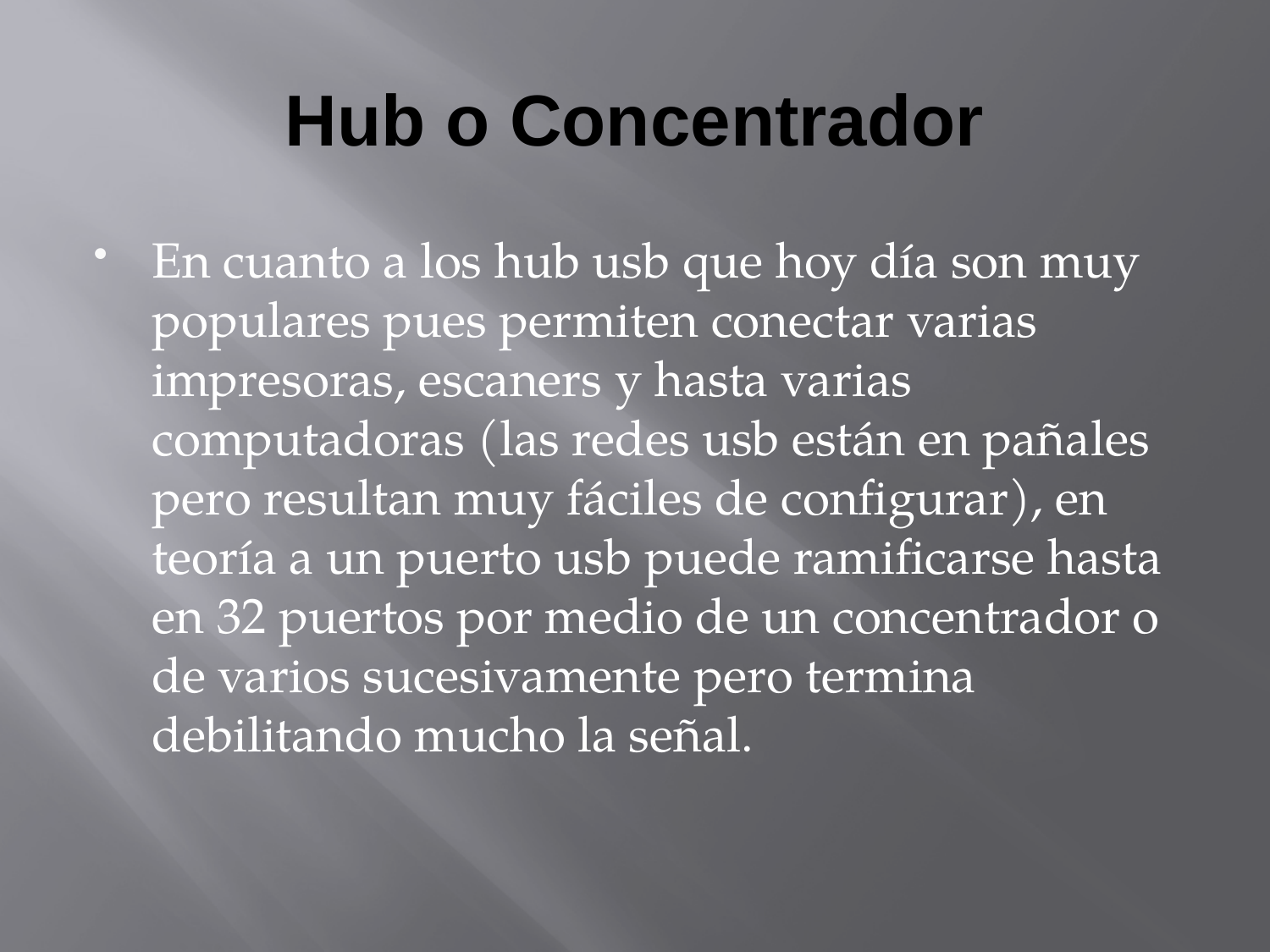

# Hub o Concentrador
En cuanto a los hub usb que hoy día son muy populares pues permiten conectar varias impresoras, escaners y hasta varias computadoras (las redes usb están en pañales pero resultan muy fáciles de configurar), en teoría a un puerto usb puede ramificarse hasta en 32 puertos por medio de un concentrador o de varios sucesivamente pero termina debilitando mucho la señal.